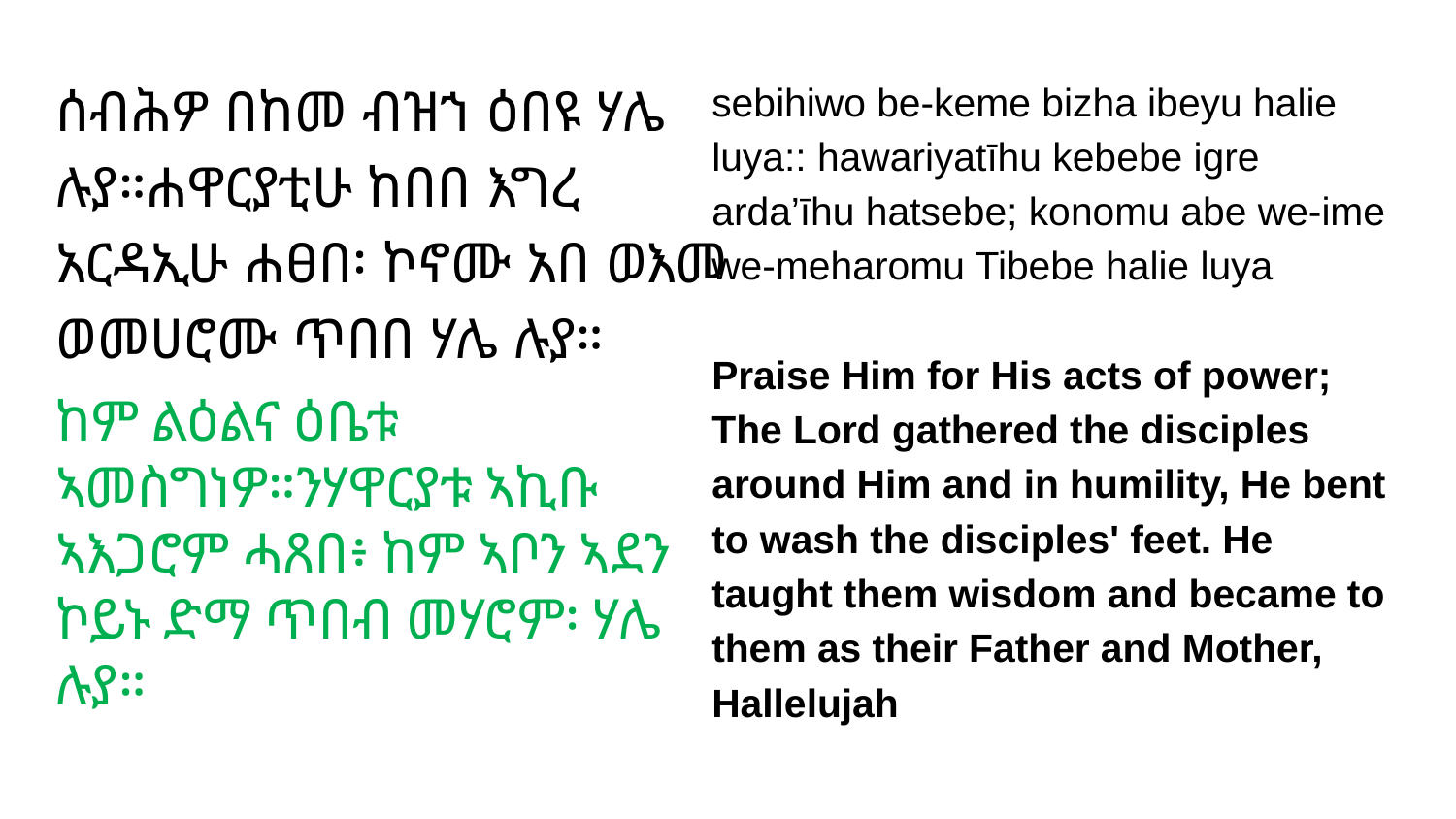

# ሰብሕዎ በከመ ብዝኀ ዕበዩ ሃሌ ሉያ።ሐዋርያቲሁ ከበበ እግረ አርዳኢሁ ሐፀበ፡ ኮኖሙ አበ ወእመ ወመሀሮሙ ጥበበ ሃሌ ሉያ።
ከም ልዕልና ዕቤቱ ኣመስግነዎ።ንሃዋርያቱ ኣኪቡ ኣእጋሮም ሓጸበ፥ ከም ኣቦን ኣደን ኮይኑ ድማ ጥበብ መሃሮም፡ ሃሌ ሉያ።
sebihiwo be-keme bizha ibeyu halie luya:: hawariyatīhu kebebe igre arda’īhu hatsebe; konomu abe we-ime we-meharomu Tibebe halie luya

Praise Him for His acts of power; The Lord gathered the disciples around Him and in humility, He bent to wash the disciples' feet. He taught them wisdom and became to them as their Father and Mother, Hallelujah